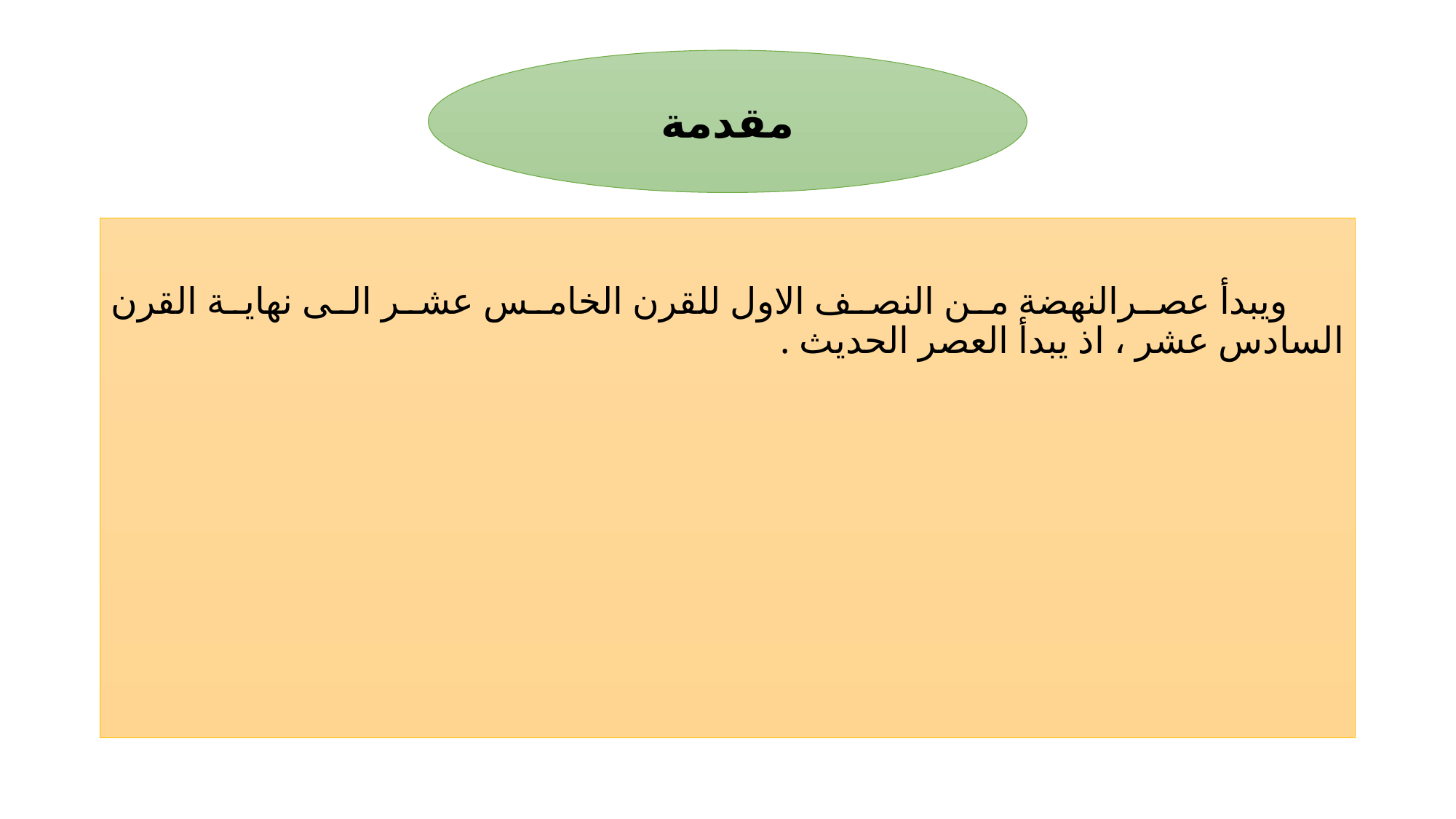

#
مقدمة

      ويبدأ عصرالنهضة من النصف الاول للقرن الخامس عشر الى نهاية القرن السادس عشر ، اذ يبدأ العصر الحديث .